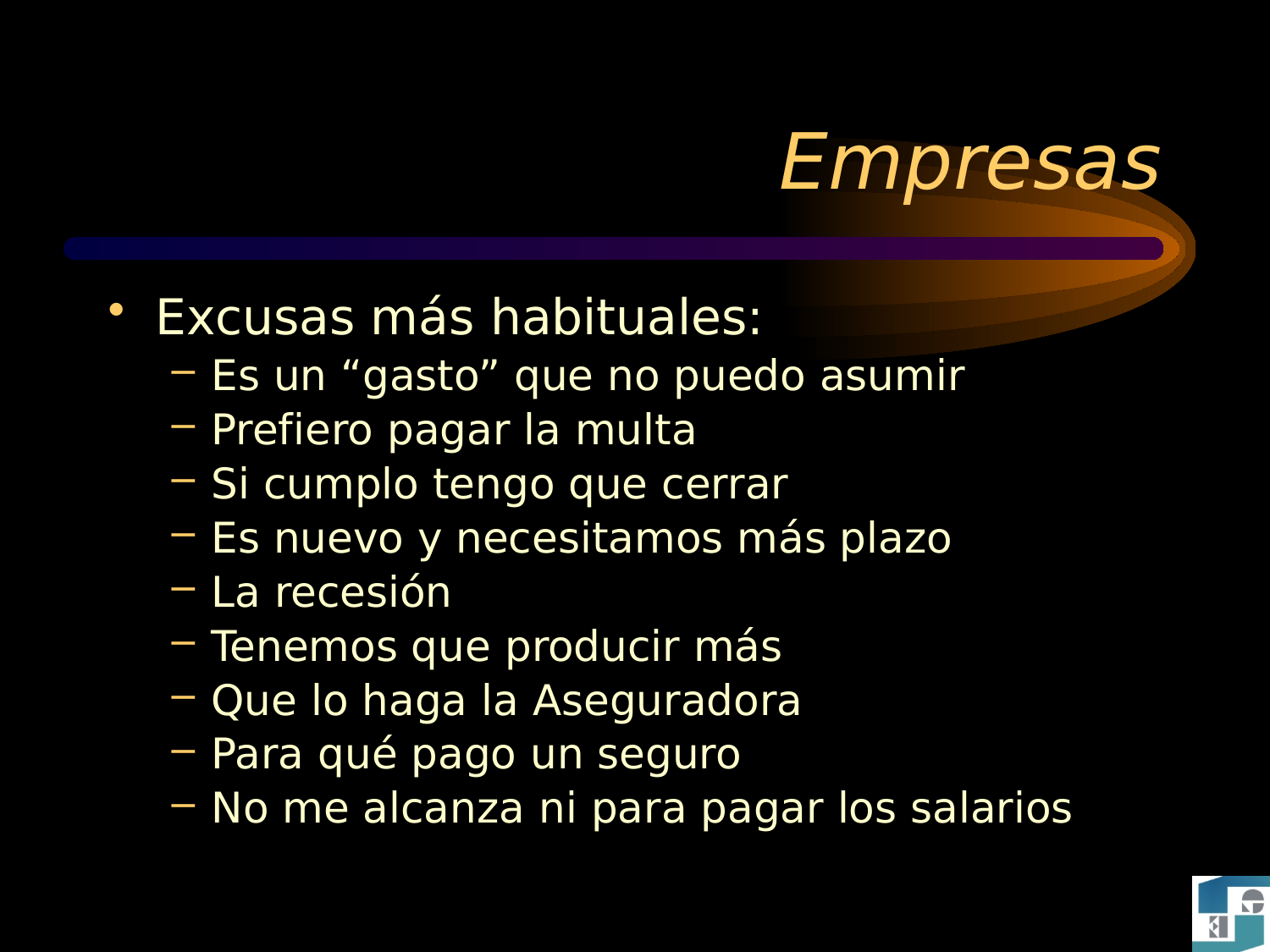

# Empresas
Excusas más habituales:
Es un “gasto” que no puedo asumir
Prefiero pagar la multa
Si cumplo tengo que cerrar
Es nuevo y necesitamos más plazo
La recesión
Tenemos que producir más
Que lo haga la Aseguradora
Para qué pago un seguro
No me alcanza ni para pagar los salarios